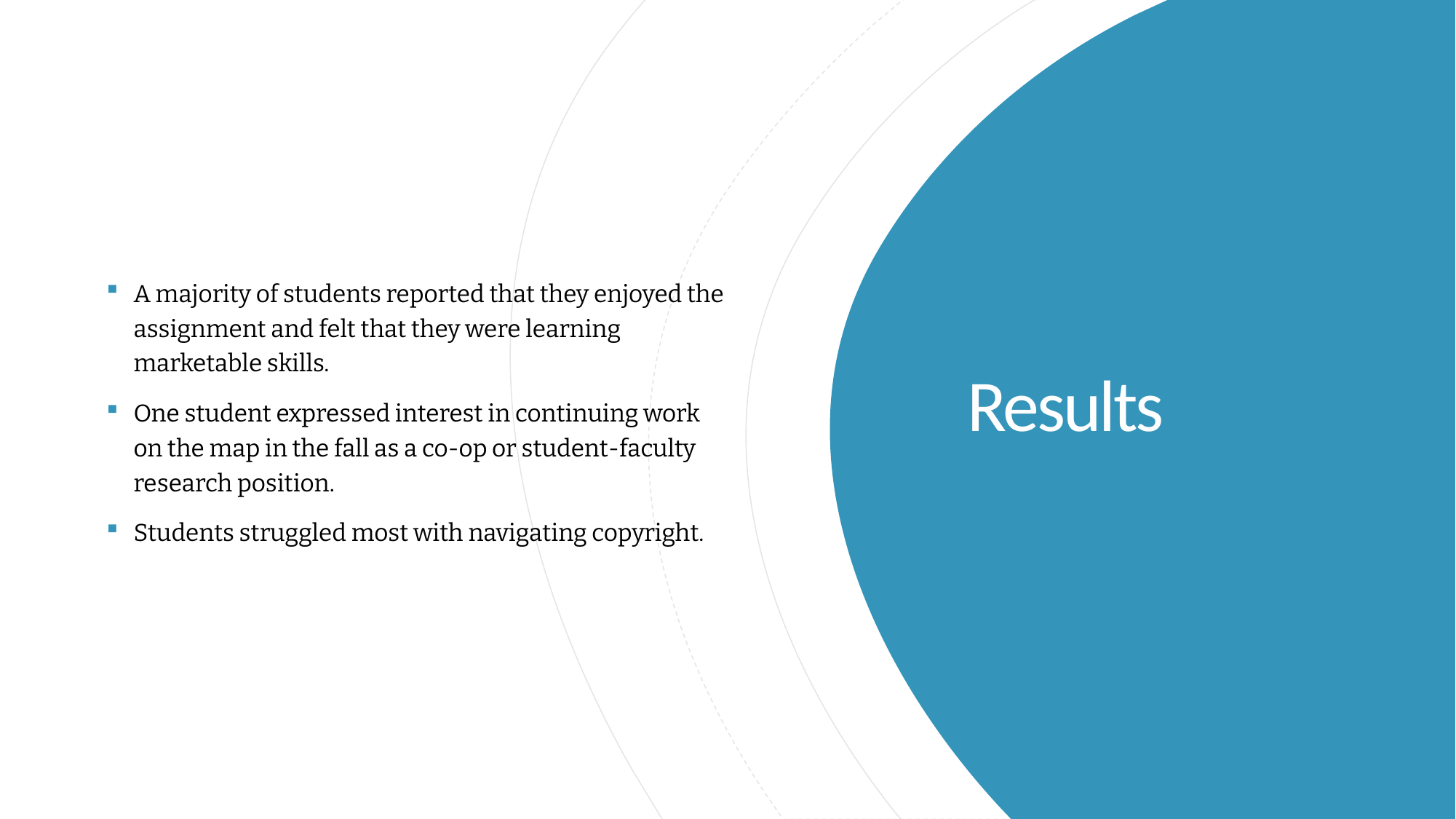

A majority of students reported that they enjoyed the assignment and felt that they were learning marketable skills.
One student expressed interest in continuing work on the map in the fall as a co-op or student-faculty research position.
Students struggled most with navigating copyright.
# Results